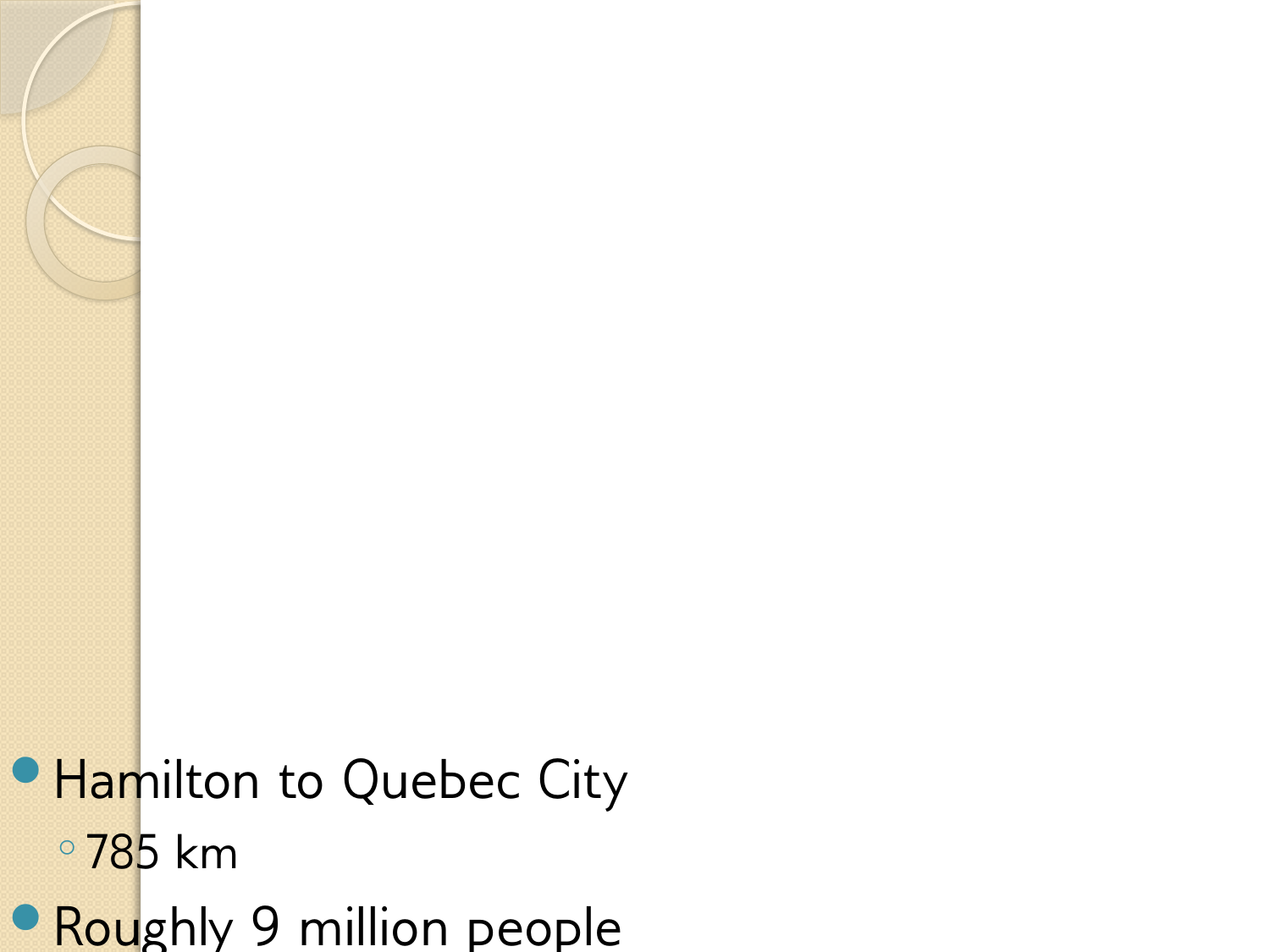

Hamilton to Quebec City
785 km
Roughly 9 million people